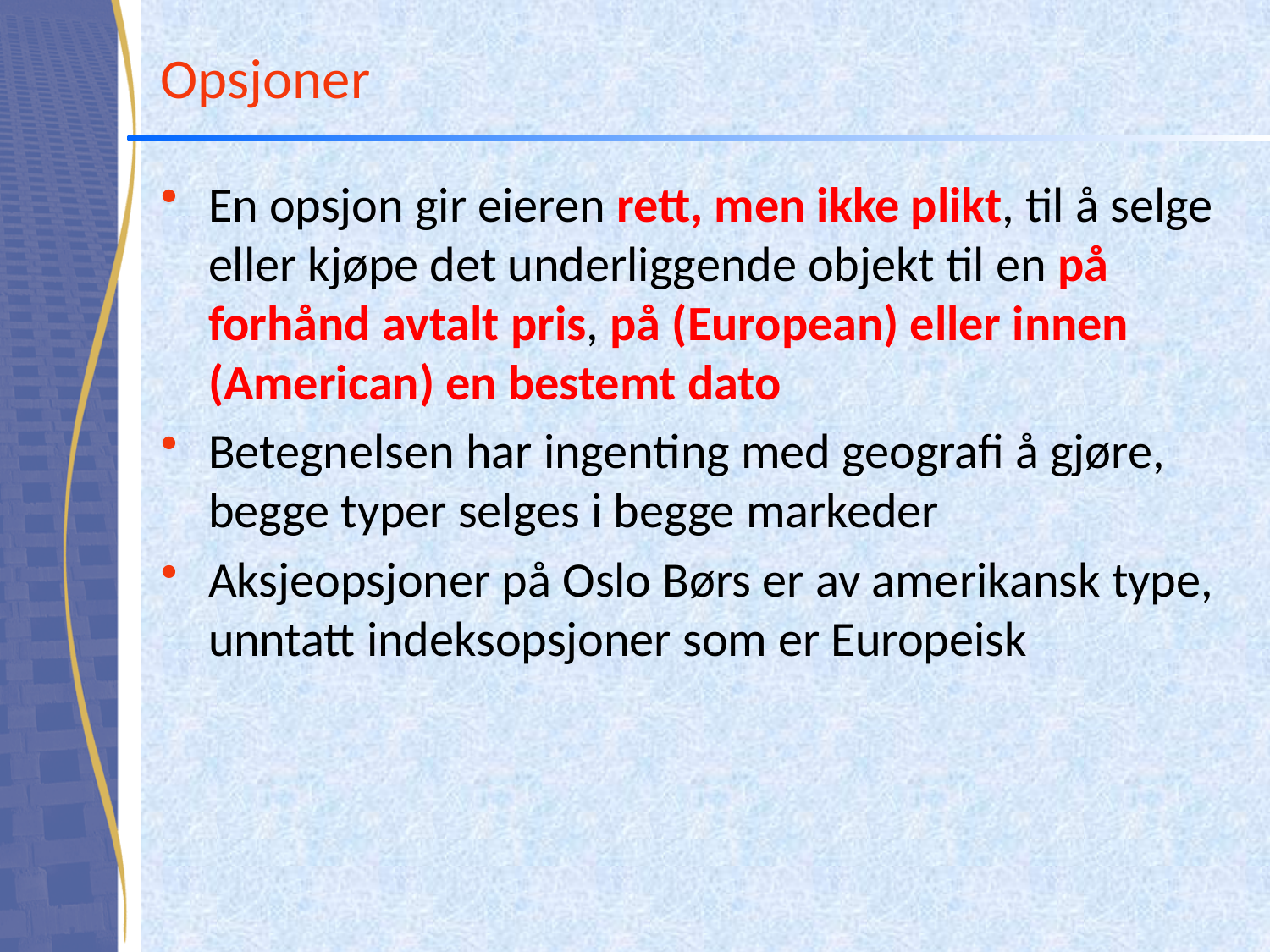

# Opsjoner
En opsjon gir eieren rett, men ikke plikt, til å selge eller kjøpe det underliggende objekt til en på forhånd avtalt pris, på (European) eller innen (American) en bestemt dato
Betegnelsen har ingenting med geografi å gjøre, begge typer selges i begge markeder
Aksjeopsjoner på Oslo Børs er av amerikansk type, unntatt indeksopsjoner som er Europeisk